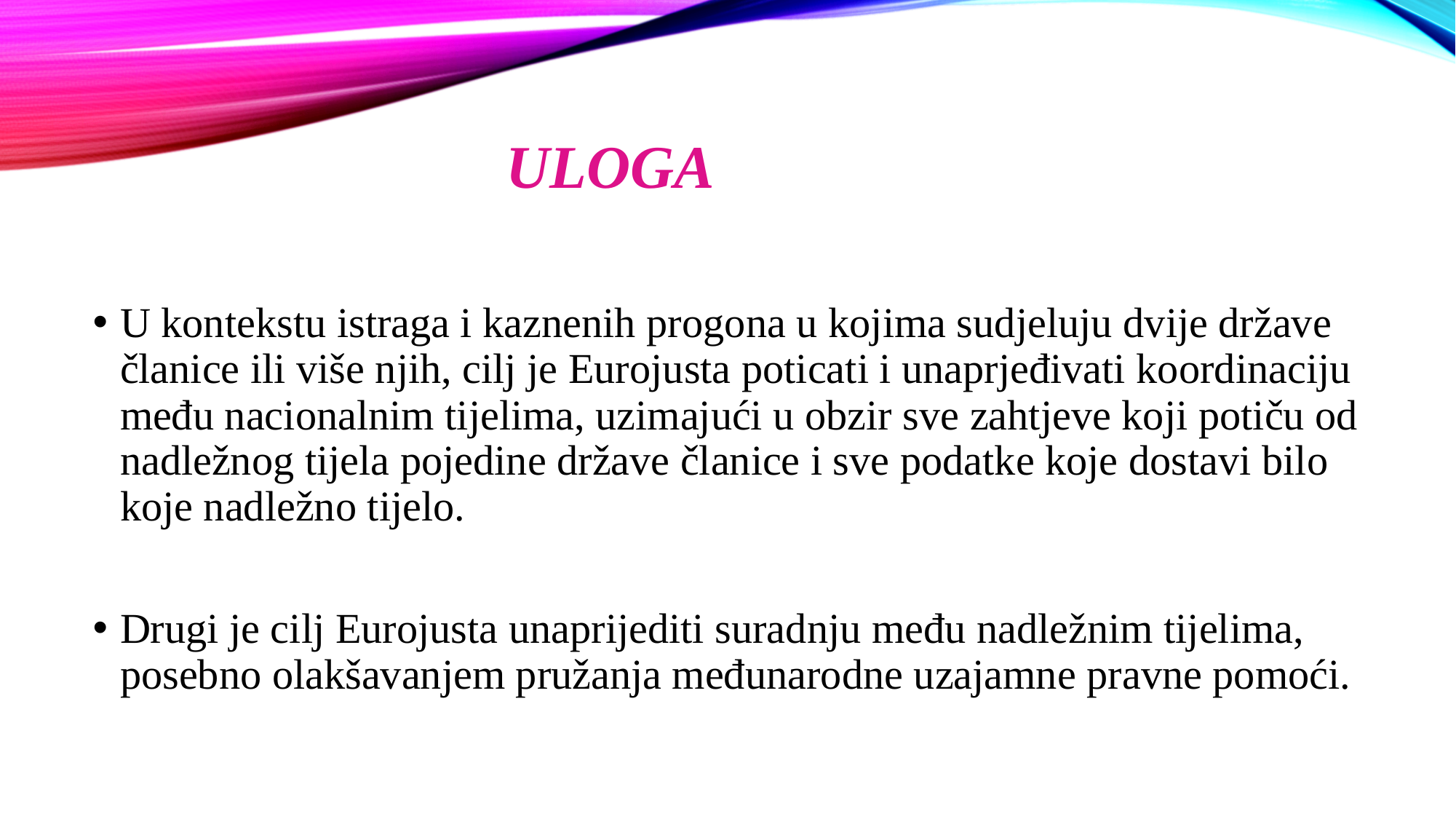

# ULOGA
U kontekstu istraga i kaznenih progona u kojima sudjeluju dvije države članice ili više njih, cilj je Eurojusta poticati i unaprjeđivati koordinaciju među nacionalnim tijelima, uzimajući u obzir sve zahtjeve koji potiču od nadležnog tijela pojedine države članice i sve podatke koje dostavi bilo koje nadležno tijelo.

Drugi je cilj Eurojusta unaprijediti suradnju među nadležnim tijelima, posebno olakšavanjem pružanja međunarodne uzajamne pravne pomoći.